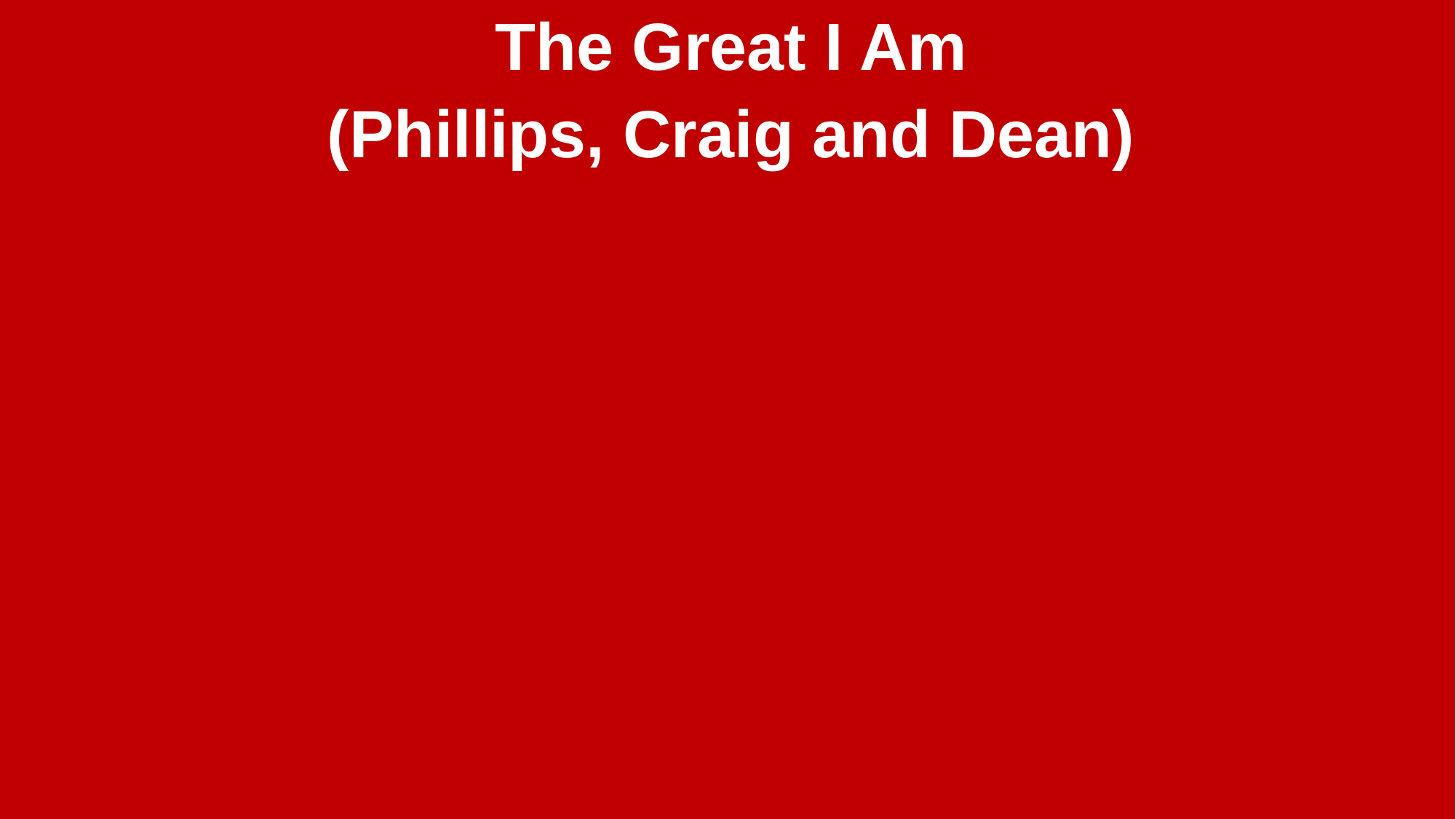

The Great I Am
(Phillips, Craig and Dean)